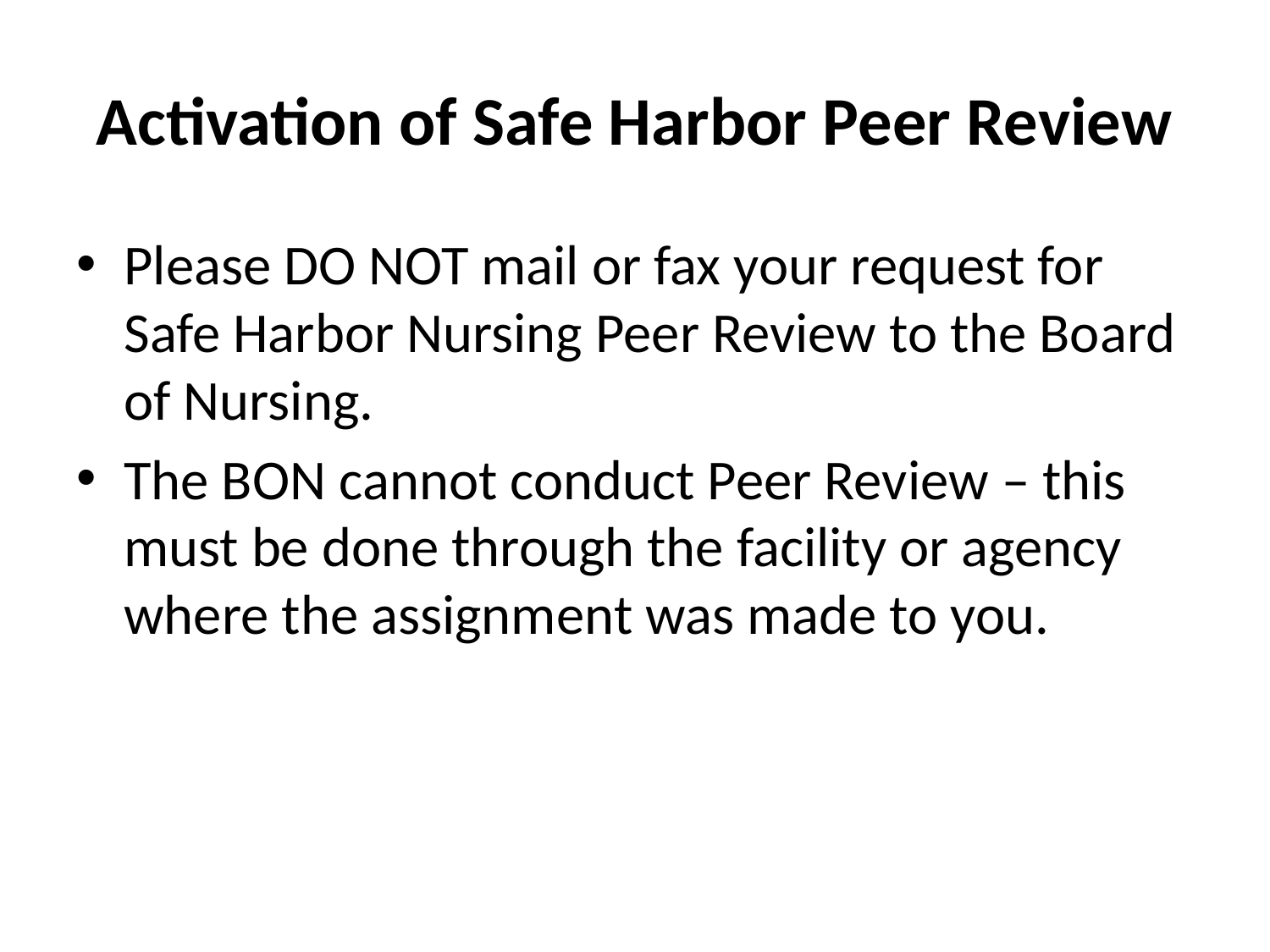

# Activation of Safe Harbor Peer Review
Please DO NOT mail or fax your request for Safe Harbor Nursing Peer Review to the Board of Nursing.
The BON cannot conduct Peer Review – this must be done through the facility or agency where the assignment was made to you.